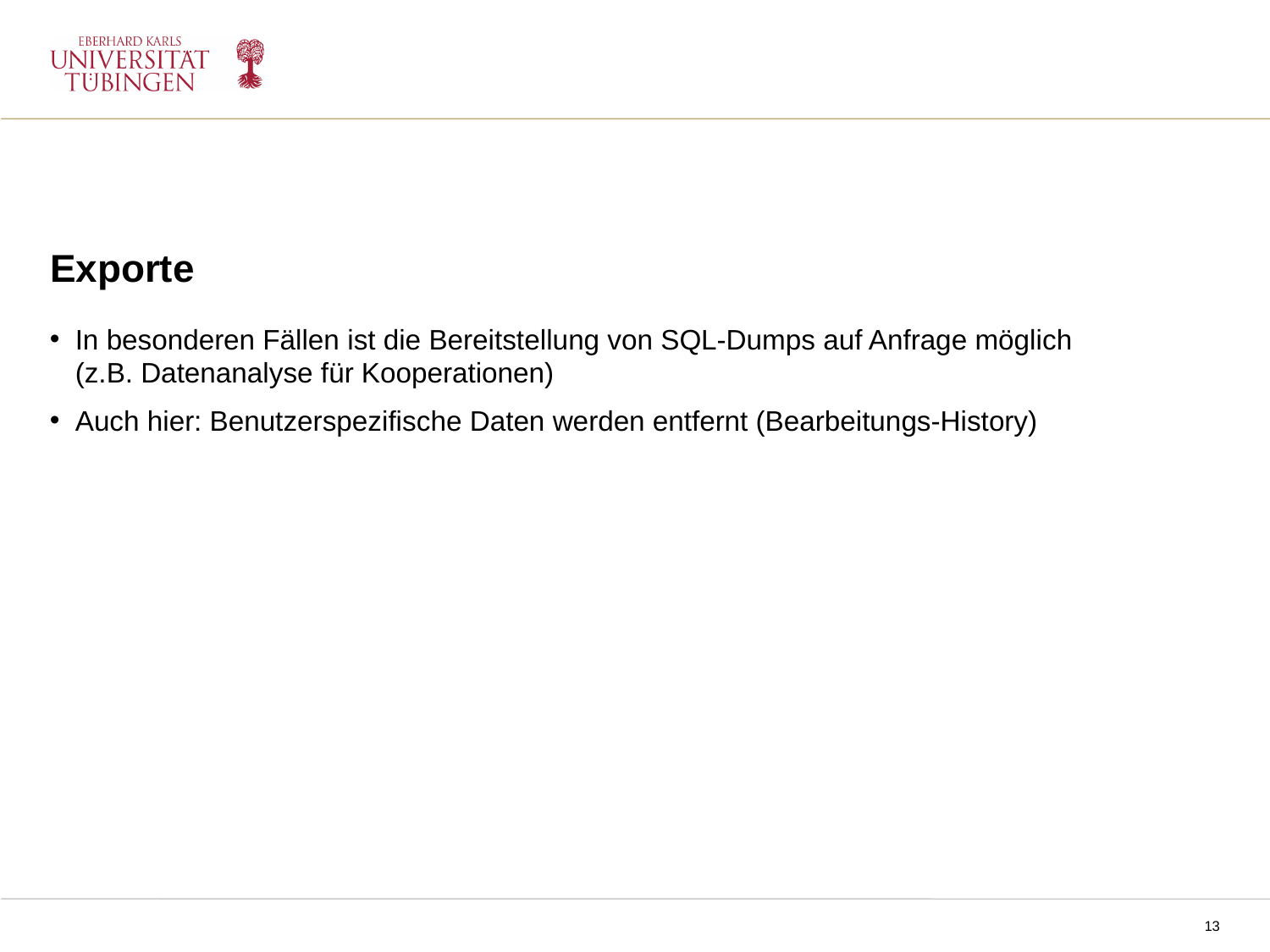

Exporte
In besonderen Fällen ist die Bereitstellung von SQL-Dumps auf Anfrage möglich
(z.B. Datenanalyse für Kooperationen)
Auch hier: Benutzerspezifische Daten werden entfernt (Bearbeitungs-History)

NPPM